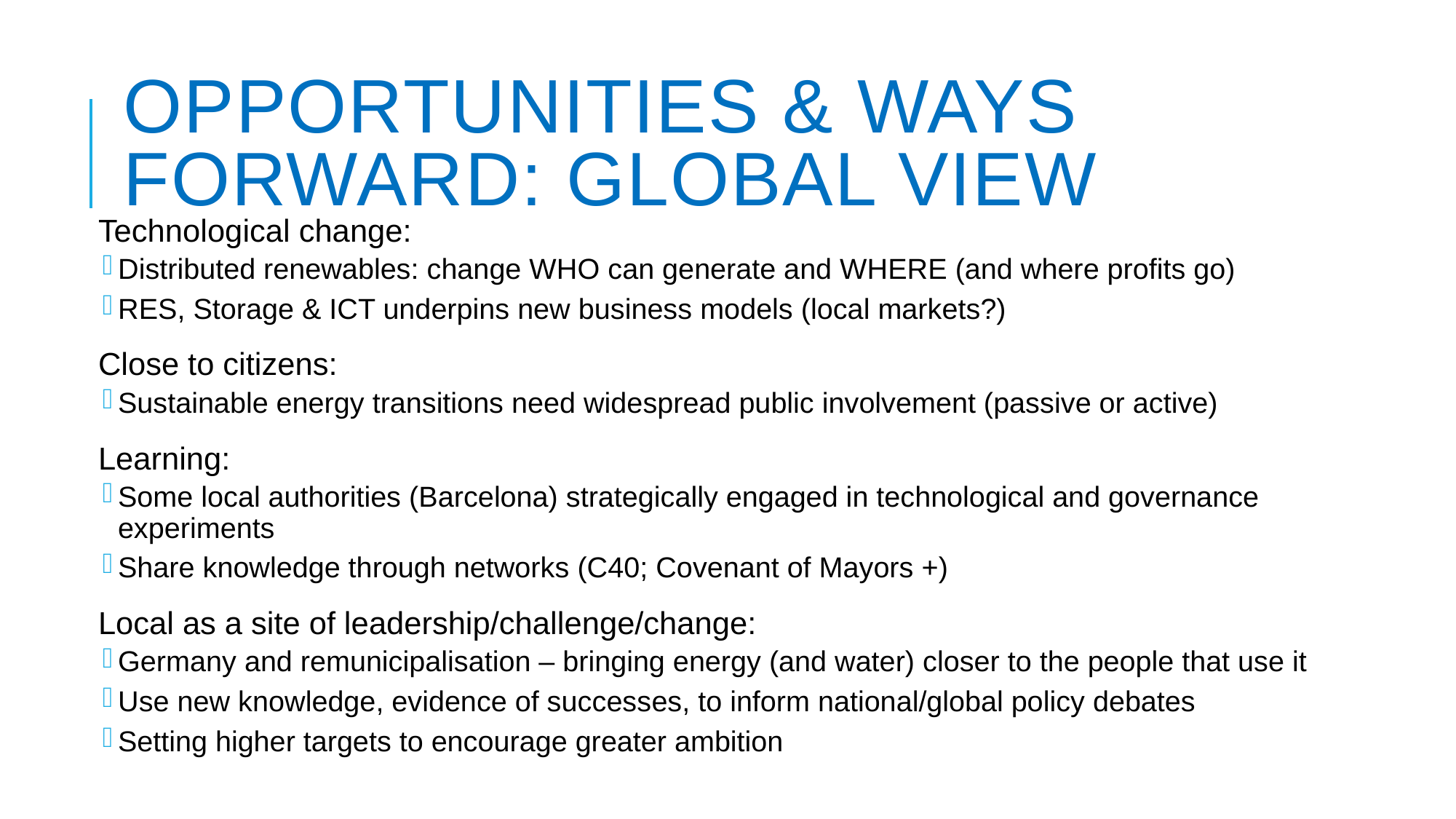

# Opportunities & ways forward: Global View
Technological change:
Distributed renewables: change WHO can generate and WHERE (and where profits go)
RES, Storage & ICT underpins new business models (local markets?)
Close to citizens:
Sustainable energy transitions need widespread public involvement (passive or active)
Learning:
Some local authorities (Barcelona) strategically engaged in technological and governance experiments
Share knowledge through networks (C40; Covenant of Mayors +)
Local as a site of leadership/challenge/change:
Germany and remunicipalisation – bringing energy (and water) closer to the people that use it
Use new knowledge, evidence of successes, to inform national/global policy debates
Setting higher targets to encourage greater ambition